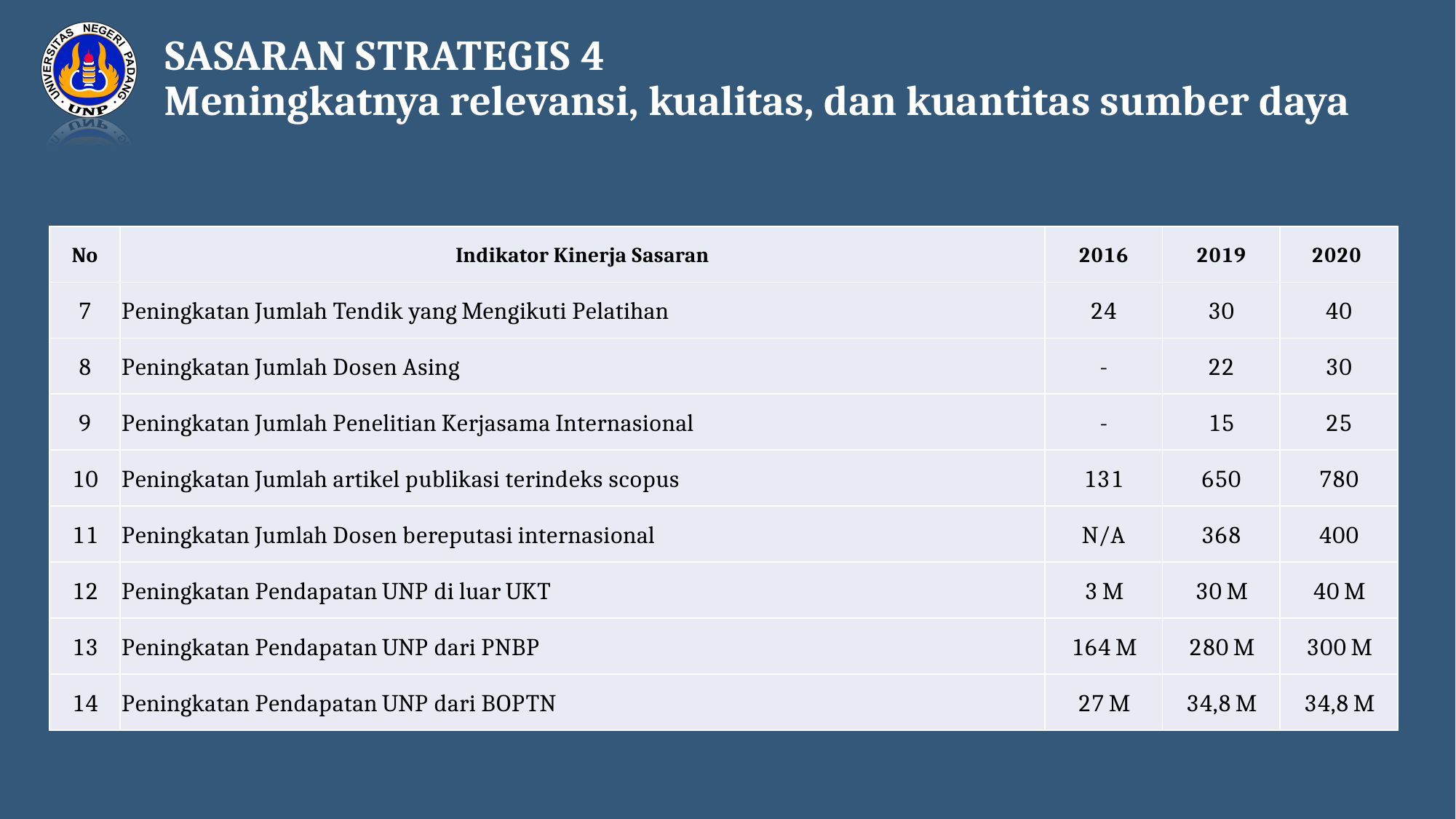

SASARAN STRATEGIS 4
Meningkatnya relevansi, kualitas, dan kuantitas sumber daya
| No | Indikator Kinerja Sasaran | 2016 | 2019 | 2020 |
| --- | --- | --- | --- | --- |
| 7 | Peningkatan Jumlah Tendik yang Mengikuti Pelatihan | 24 | 30 | 40 |
| 8 | Peningkatan Jumlah Dosen Asing | - | 22 | 30 |
| 9 | Peningkatan Jumlah Penelitian Kerjasama Internasional | - | 15 | 25 |
| 10 | Peningkatan Jumlah artikel publikasi terindeks scopus | 131 | 650 | 780 |
| 11 | Peningkatan Jumlah Dosen bereputasi internasional | N/A | 368 | 400 |
| 12 | Peningkatan Pendapatan UNP di luar UKT | 3 M | 30 M | 40 M |
| 13 | Peningkatan Pendapatan UNP dari PNBP | 164 M | 280 M | 300 M |
| 14 | Peningkatan Pendapatan UNP dari BOPTN | 27 M | 34,8 M | 34,8 M |